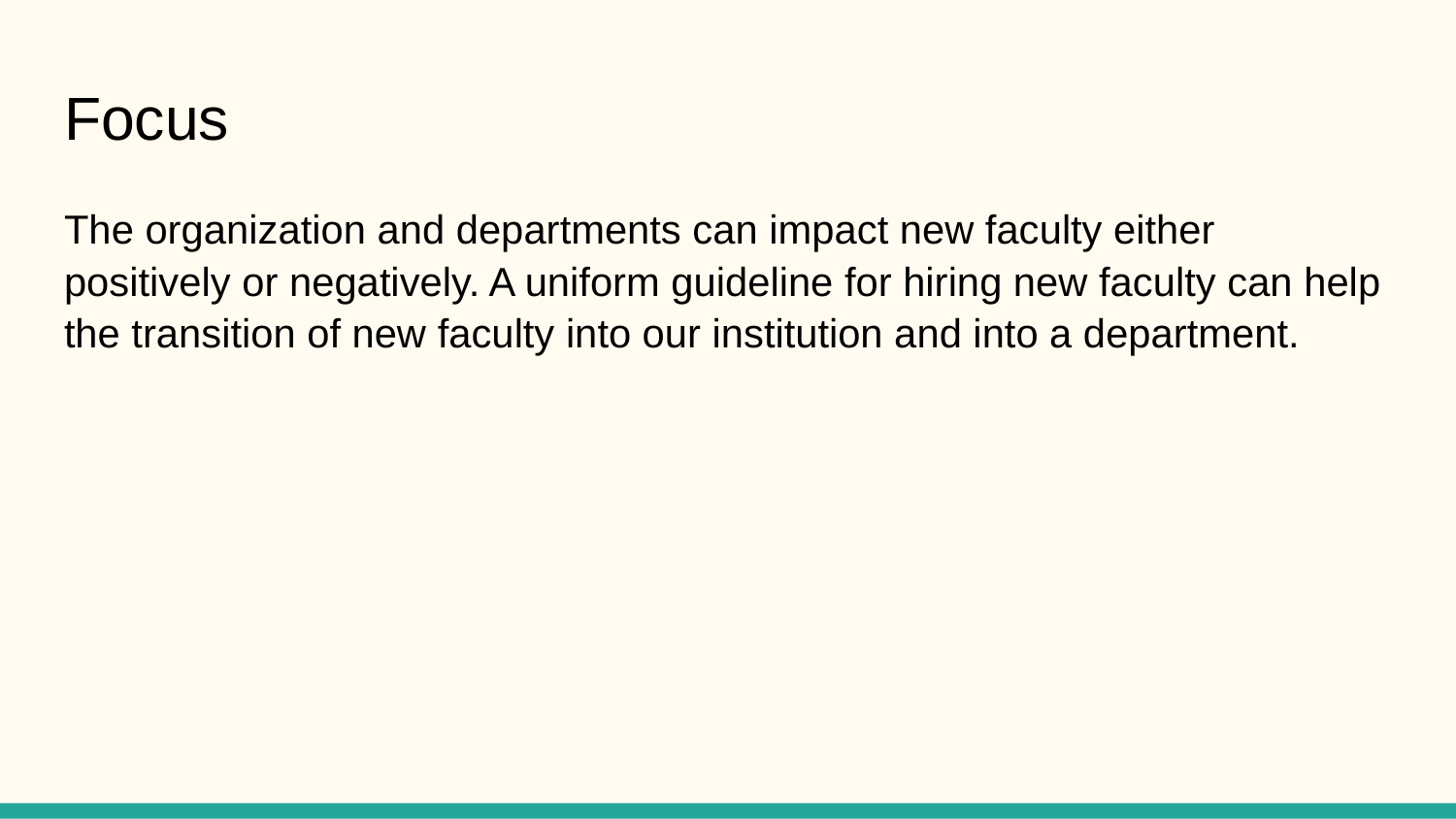

# Focus
The organization and departments can impact new faculty either positively or negatively. A uniform guideline for hiring new faculty can help the transition of new faculty into our institution and into a department.